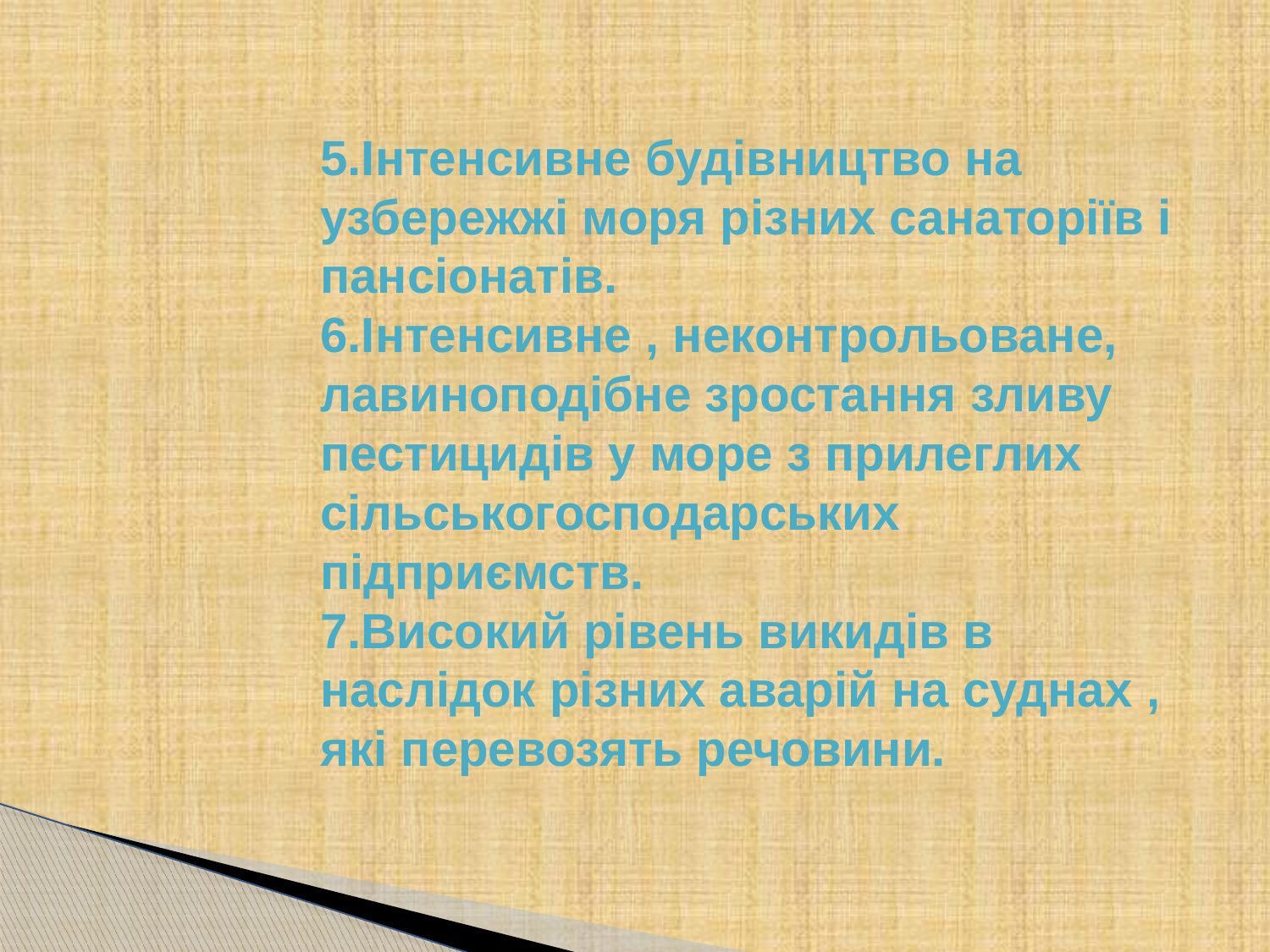

# 5.Інтенсивне будівництво на узбережжі моря різних санаторіїв і пансіонатів. 6.Інтенсивне , неконтрольоване, лавиноподібне зростання зливу пестицидів у море з прилеглих сільськогосподарських підприємств. 7.Високий рівень викидів в наслідок різних аварій на суднах , які перевозять речовини.